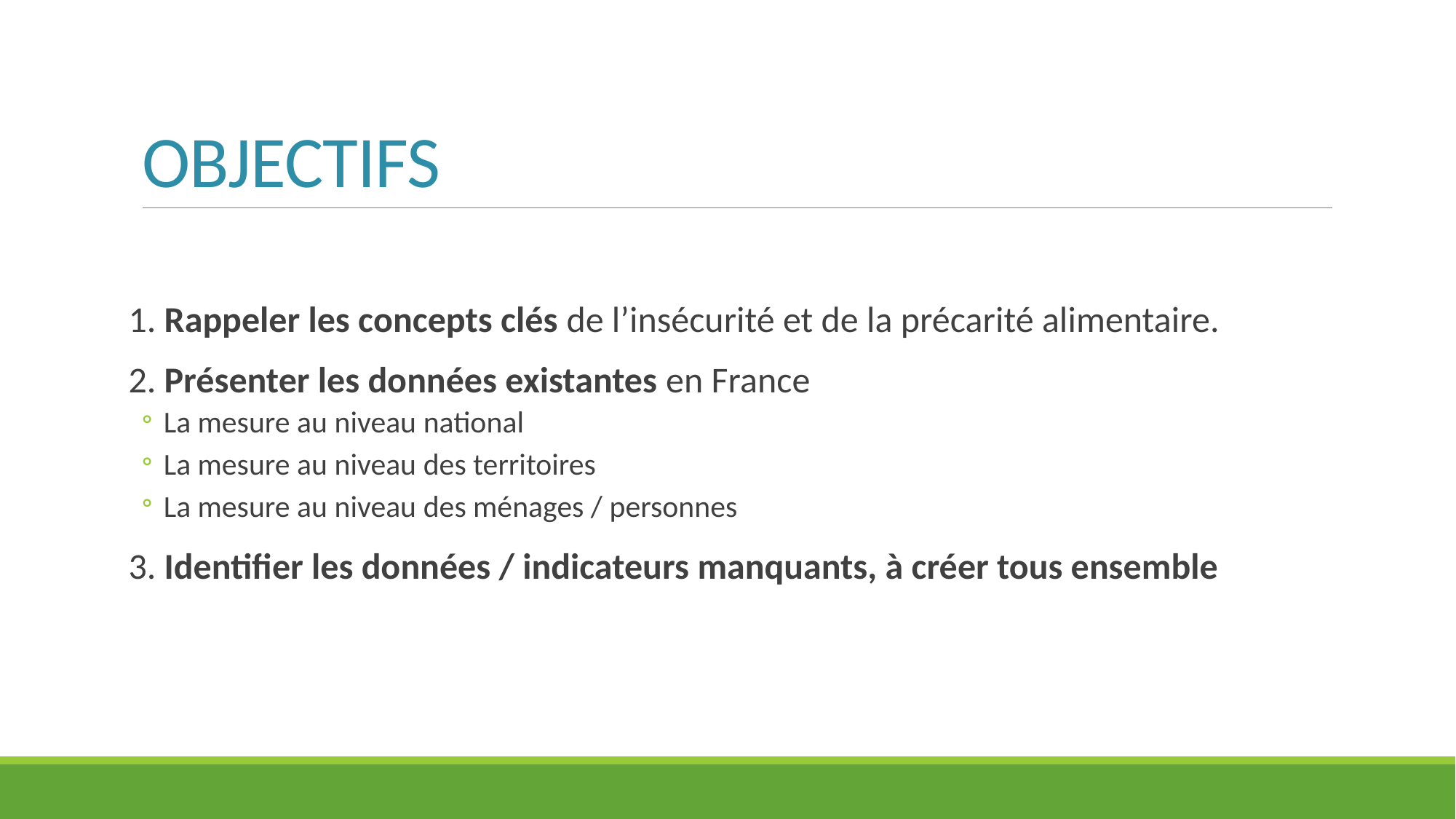

# OBJECTIFS
1. Rappeler les concepts clés de l’insécurité et de la précarité alimentaire.
2. Présenter les données existantes en France
La mesure au niveau national
La mesure au niveau des territoires
La mesure au niveau des ménages / personnes
3. Identifier les données / indicateurs manquants, à créer tous ensemble